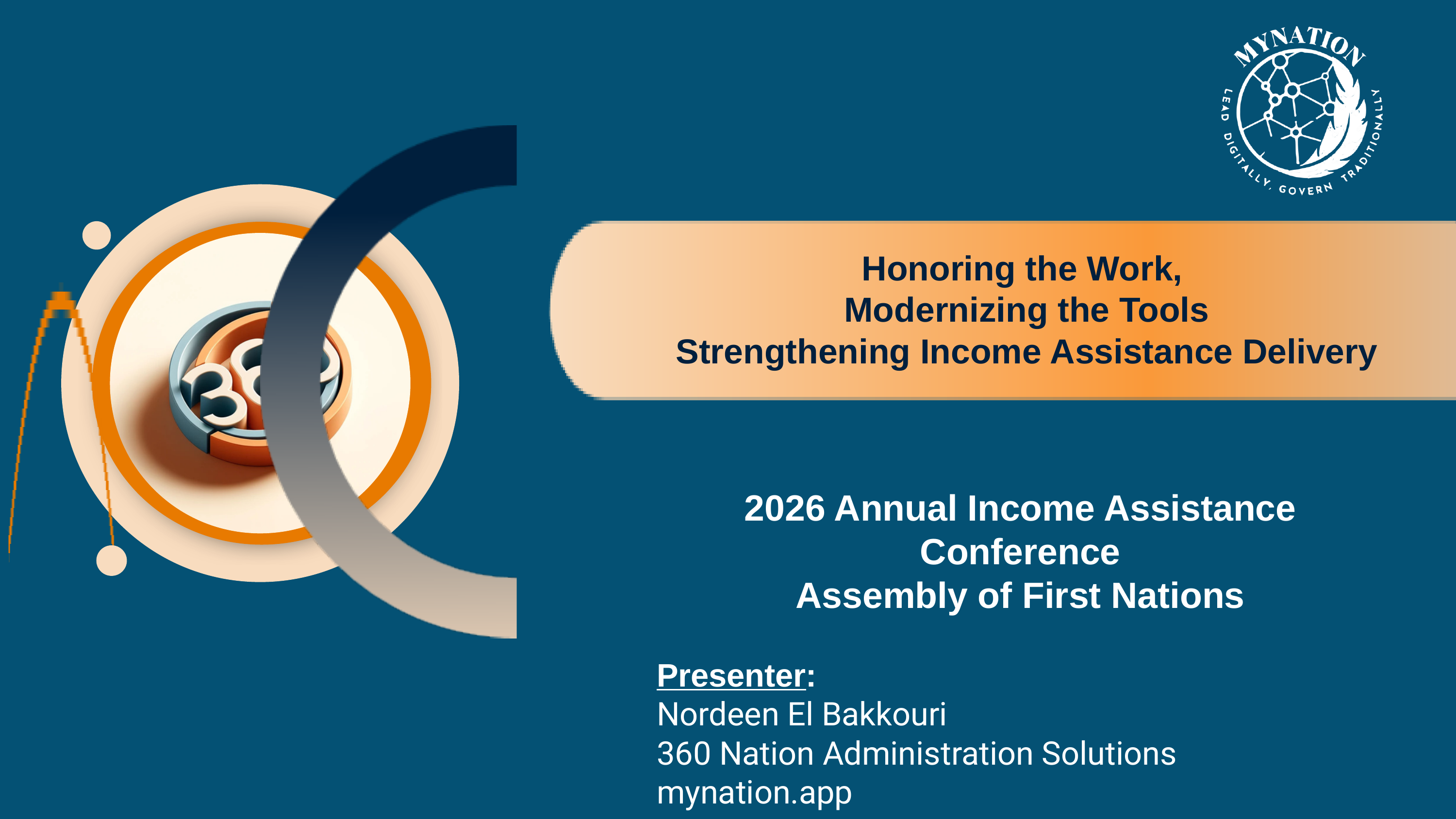

Honoring the Work,
Modernizing the Tools
Strengthening Income Assistance Delivery

2026 Annual Income Assistance Conference
Assembly of First Nations

Presenter:
Nordeen El Bakkouri
360 Nation Administration Solutions
mynation.app